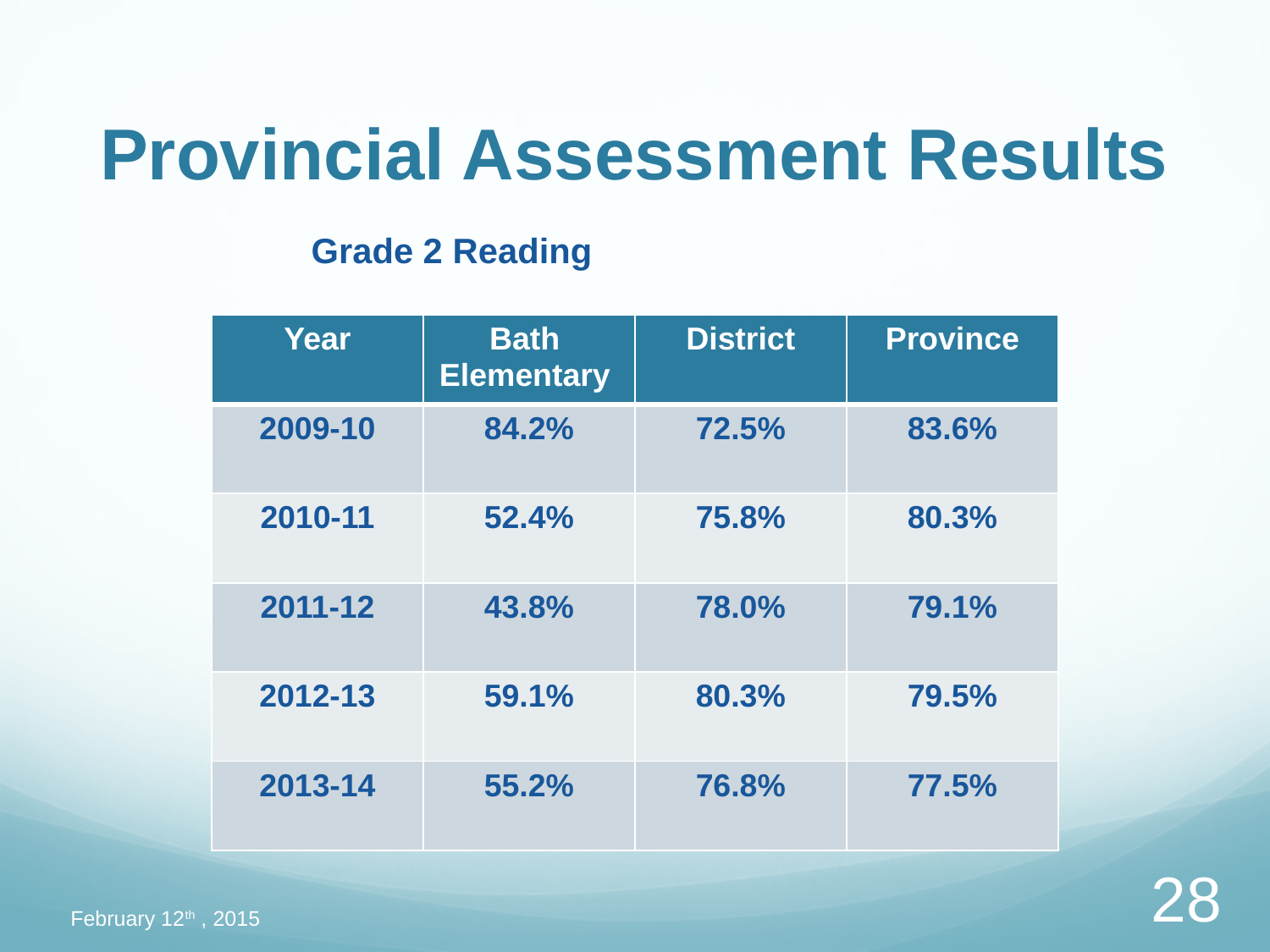

# Provincial Assessment Results
	Grade 2 Reading

| Year | Bath Elementary | District | Province |
| --- | --- | --- | --- |
| 2009-10 | 84.2% | 72.5% | 83.6% |
| 2010-11 | 52.4% | 75.8% | 80.3% |
| 2011-12 | 43.8% | 78.0% | 79.1% |
| 2012-13 | 59.1% | 80.3% | 79.5% |
| 2013-14 | 55.2% | 76.8% | 77.5% |

28
February 12th , 2015